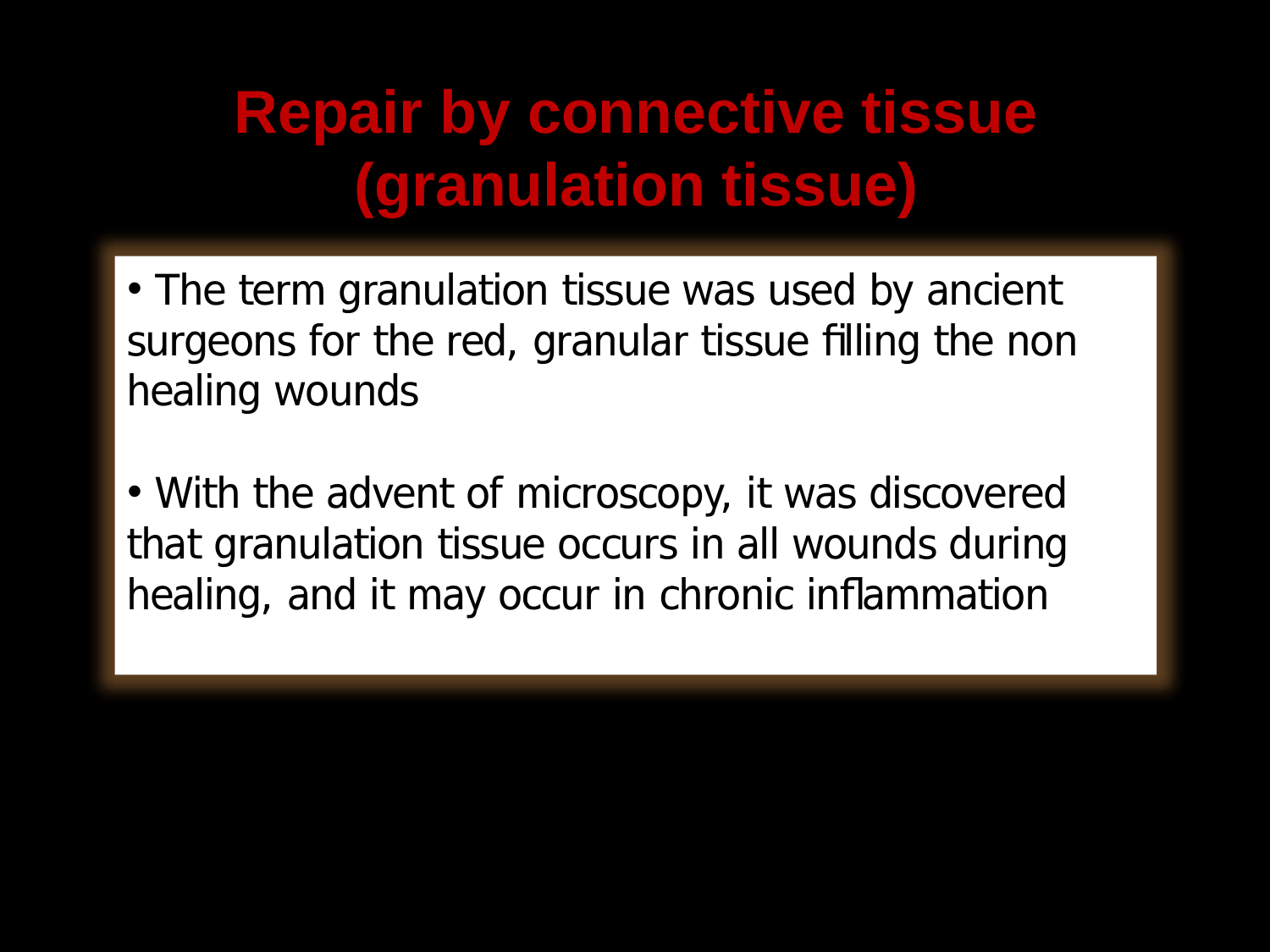

# Repair by connective tissue (granulation tissue)

 The term granulation tissue was used by ancient surgeons for the red, granular tissue filling the non healing wounds

 With the advent of microscopy, it was discovered that granulation tissue occurs in all wounds during healing, and it may occur in chronic inflammation